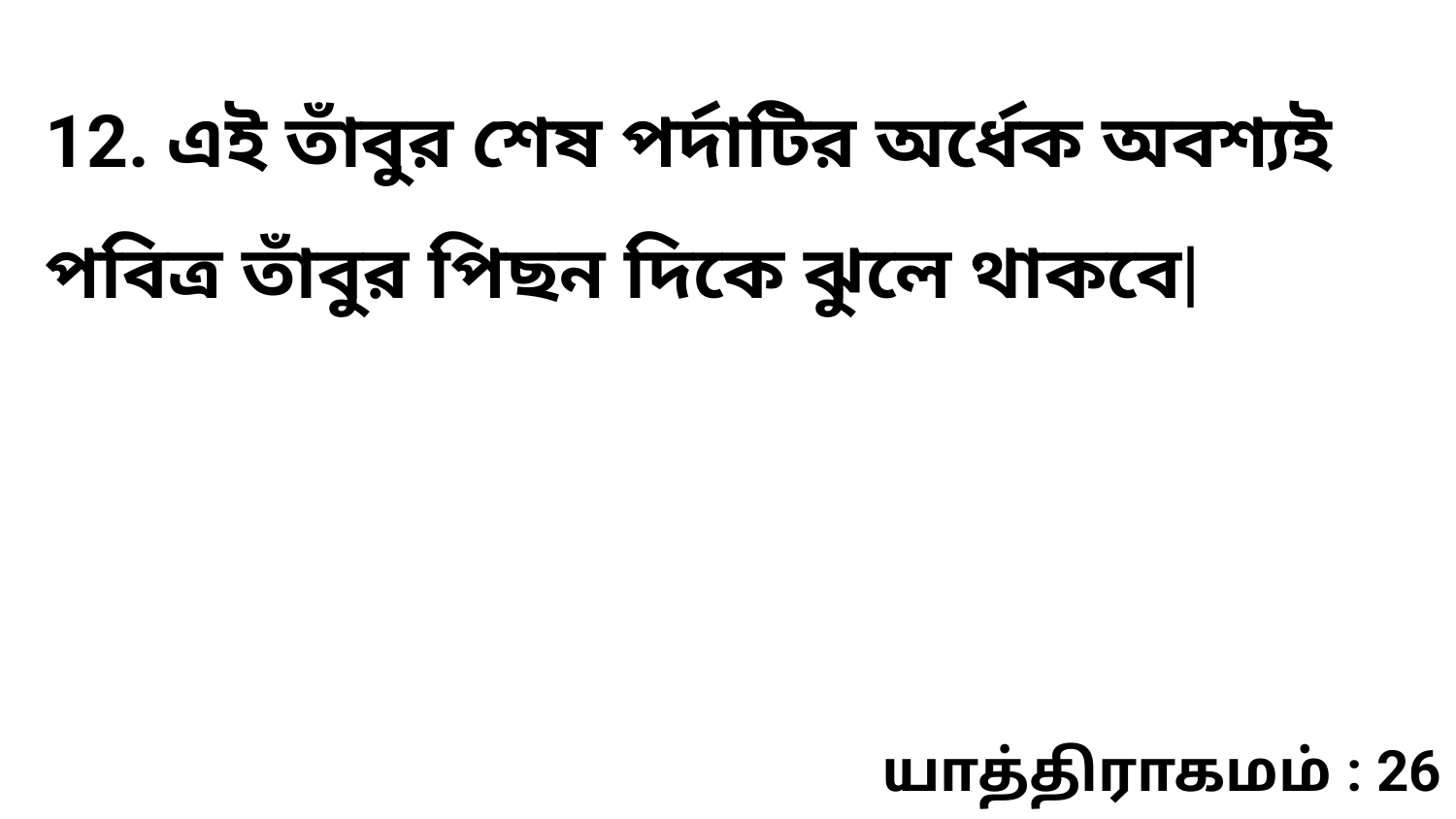

12. এই তাঁবুর শেষ পর্দাটির অর্ধেক অবশ্যই পবিত্র তাঁবুর পিছন দিকে ঝুলে থাকবে|
யாத்திராகமம் : 26